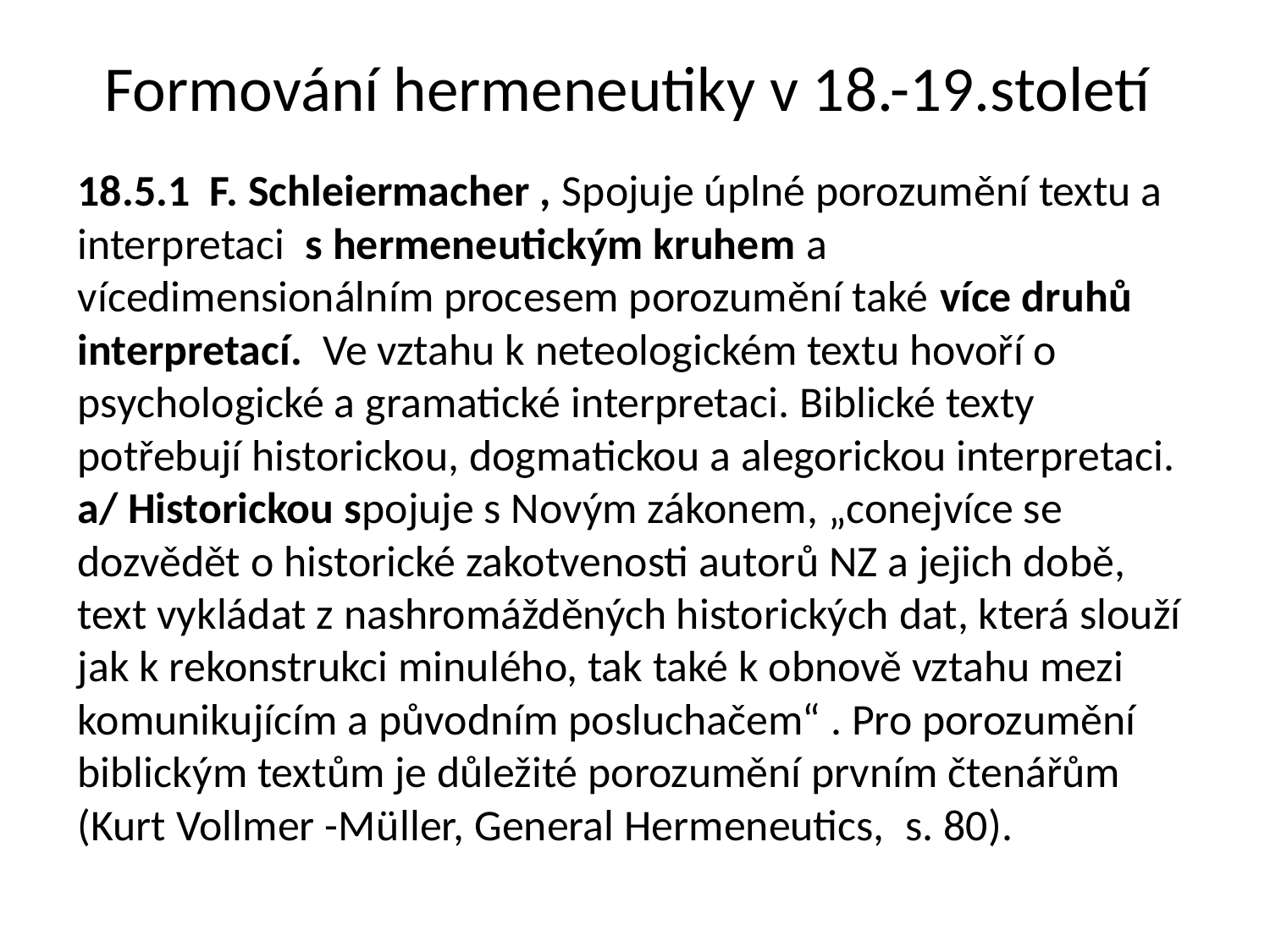

# Formování hermeneutiky v 18.-19.století
18.5.1  F. Schleiermacher , Spojuje úplné porozumění textu a interpretaci  s hermeneutickým kruhem a  vícedimensionálním procesem porozumění také více druhů interpretací.  Ve vztahu k neteologickém textu hovoří o psychologické a gramatické interpretaci. Biblické texty potřebují historickou, dogmatickou a alegorickou interpretaci.  a/ Historickou spojuje s Novým zákonem, „conejvíce se dozvědět o historické zakotvenosti autorů NZ a jejich době, text vykládat z nashromážděných historických dat, která slouží jak k rekonstrukci minulého, tak také k obnově vztahu mezi komunikujícím a původním posluchačem“ . Pro porozumění biblickým textům je důležité porozumění prvním čtenářům (Kurt Vollmer -Müller, General Hermeneutics,  s. 80).